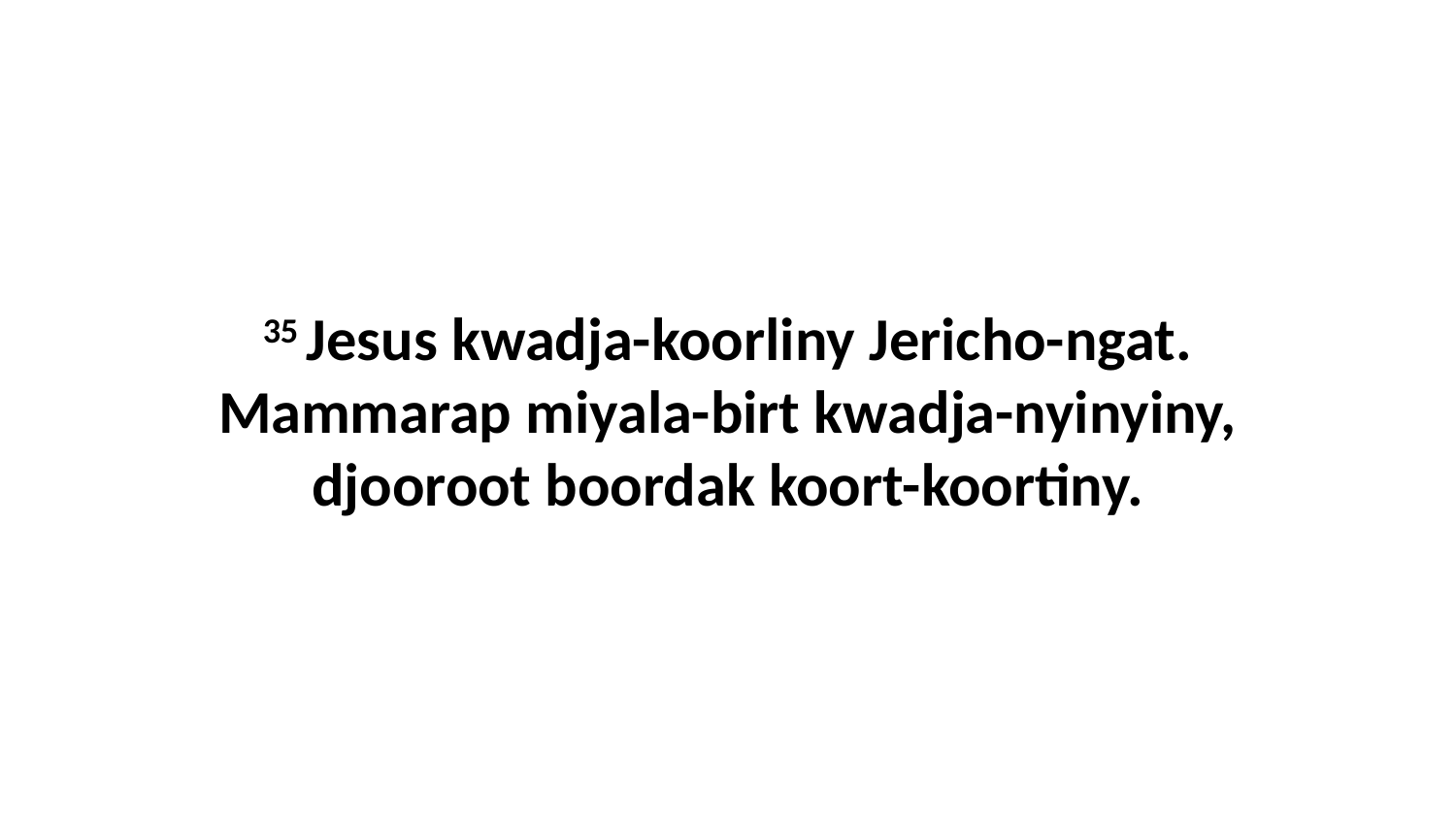

35 Jesus kwadja-koorliny Jericho-ngat. Mammarap miyala-birt kwadja-nyinyiny, djooroot boordak koort-koortiny.